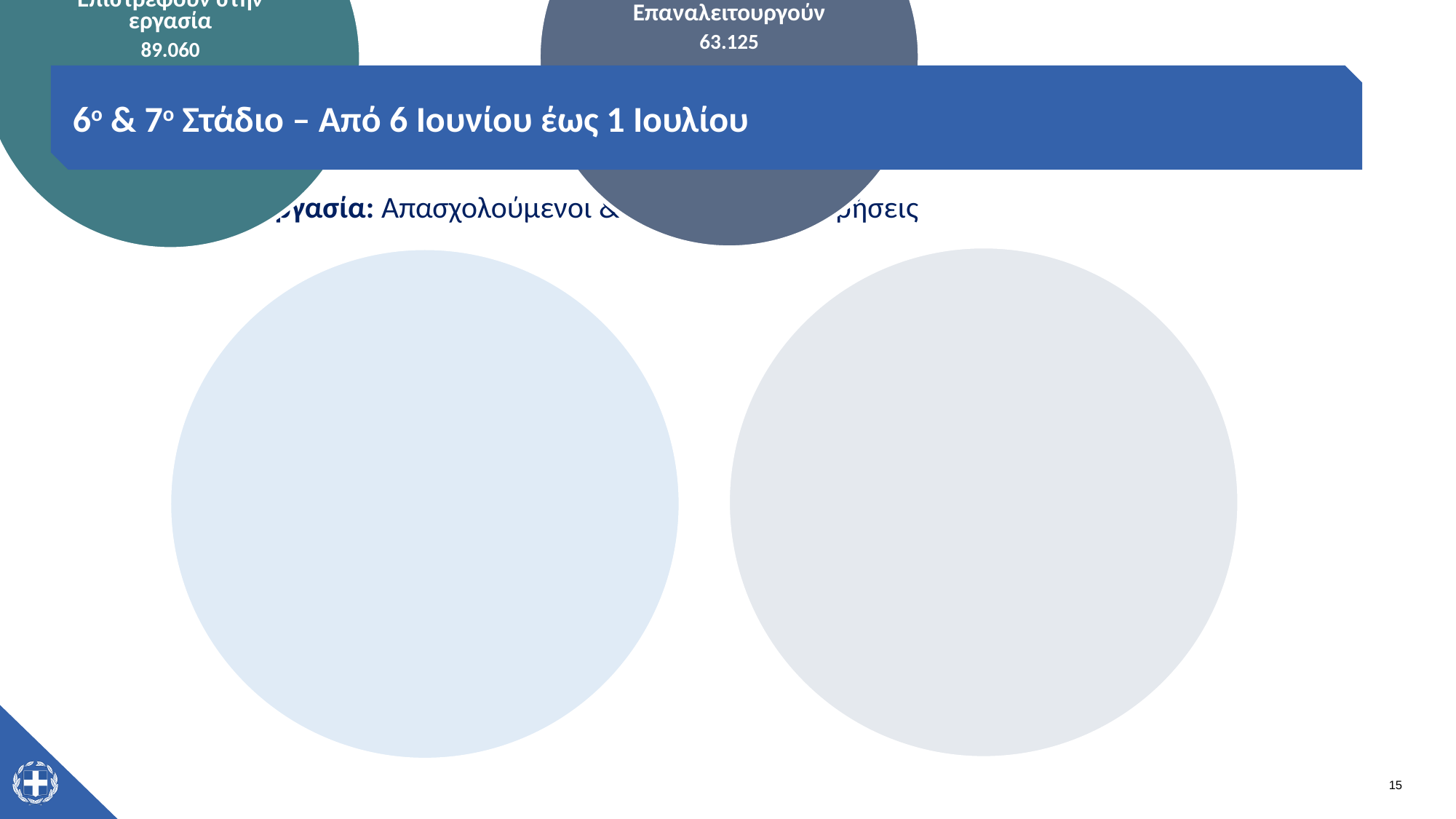

6ο & 7ο Στάδιο – Από 6 Ιουνίου έως 1 Ιουλίου
Επάνοδος στην Εργασία: Απασχολούμενοι & Εμπορικές Επιχειρήσεις
Επαναλειτουργούν
63.125
24%
Επιστρέφουν στην εργασία
89.060
15